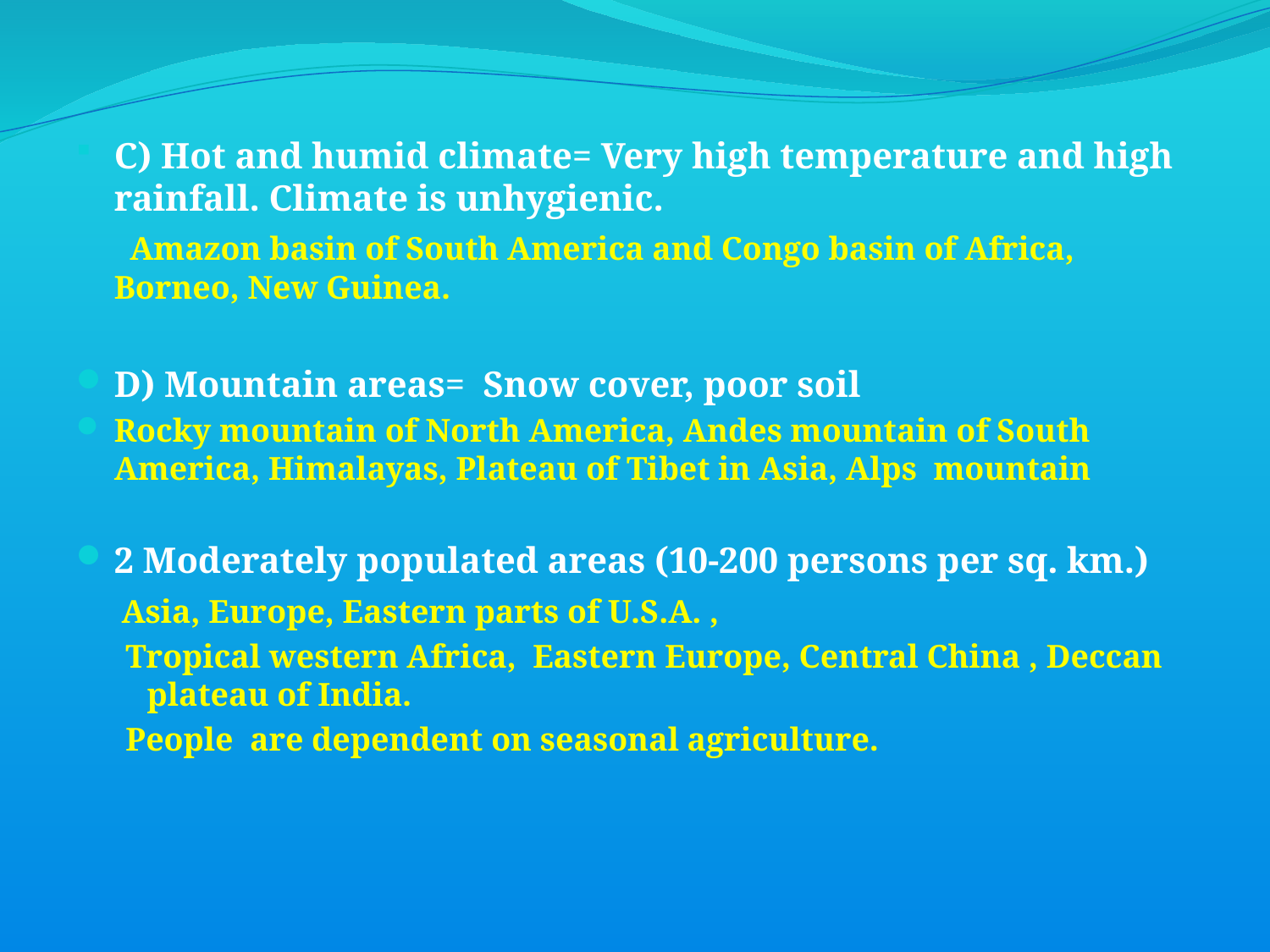

#
C) Hot and humid climate= Very high temperature and high rainfall. Climate is unhygienic.
      Amazon basin of South America and Congo basin of Africa, Borneo, New Guinea.

D) Mountain areas=  Snow cover, poor soil
Rocky mountain of North America, Andes mountain of South America, Himalayas, Plateau of Tibet in Asia, Alps  mountain

2 Moderately populated areas (10-200 persons per sq. km.)
     Asia, Europe, Eastern parts of U.S.A. ,
      Tropical western Africa,  Eastern Europe, Central China , Deccan        plateau of India.
      People  are dependent on seasonal agriculture.